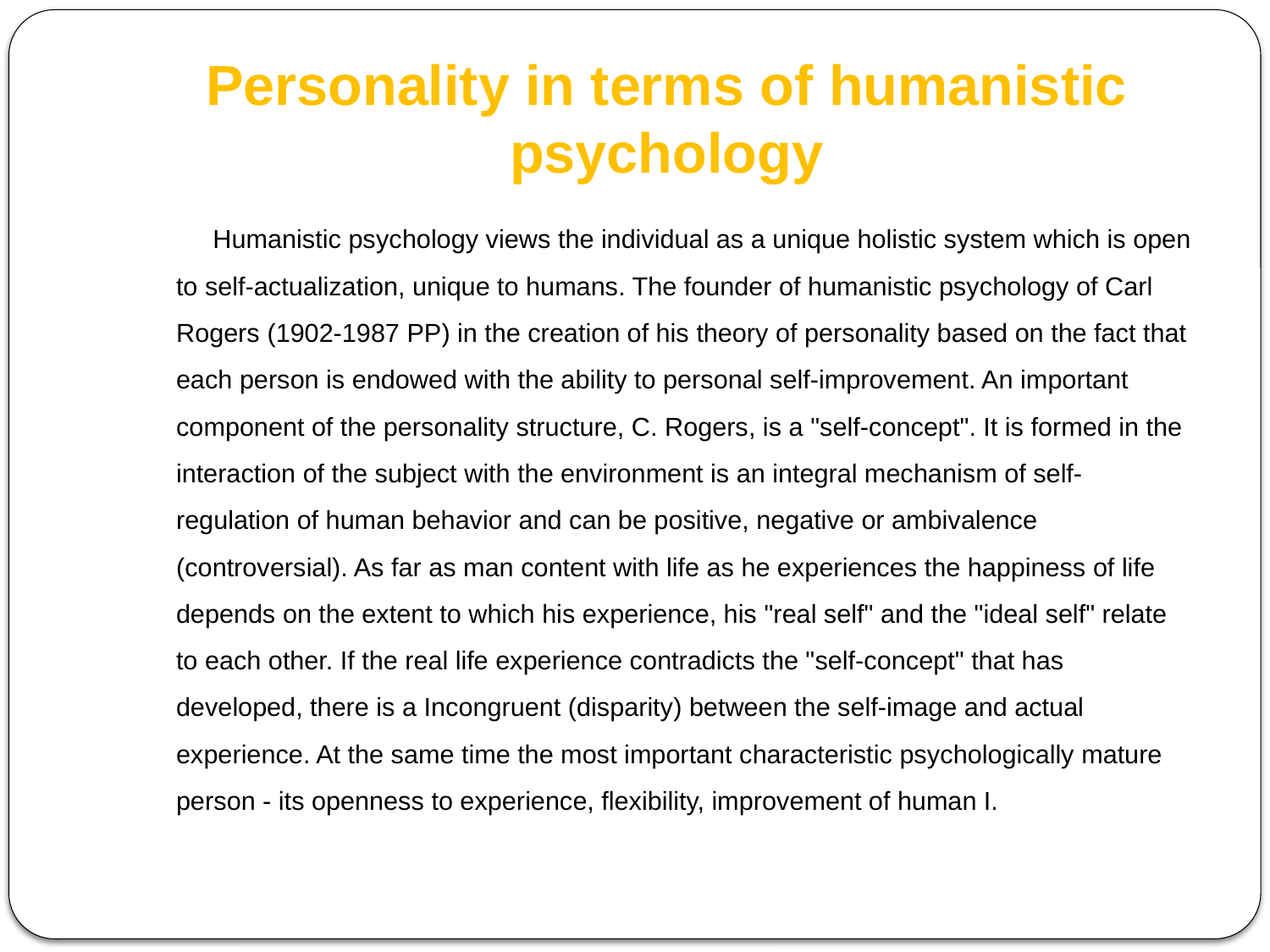

# Personality in terms of humanistic psychology
Humanistic psychology views the individual as a unique holistic system which is open to self-actualization, unique to humans. The founder of humanistic psychology of Carl Rogers (1902-1987 PP) in the creation of his theory of personality based on the fact that each person is endowed with the ability to personal self-improvement. An important component of the personality structure, C. Rogers, is a "self-concept". It is formed in the interaction of the subject with the environment is an integral mechanism of self-regulation of human behavior and can be positive, negative or ambivalence (controversial). As far as man content with life as he experiences the happiness of life depends on the extent to which his experience, his "real self" and the "ideal self" relate to each other. If the real life experience contradicts the "self-concept" that has developed, there is a Incongruent (disparity) between the self-image and actual experience. At the same time the most important characteristic psychologically mature person - its openness to experience, flexibility, improvement of human I.